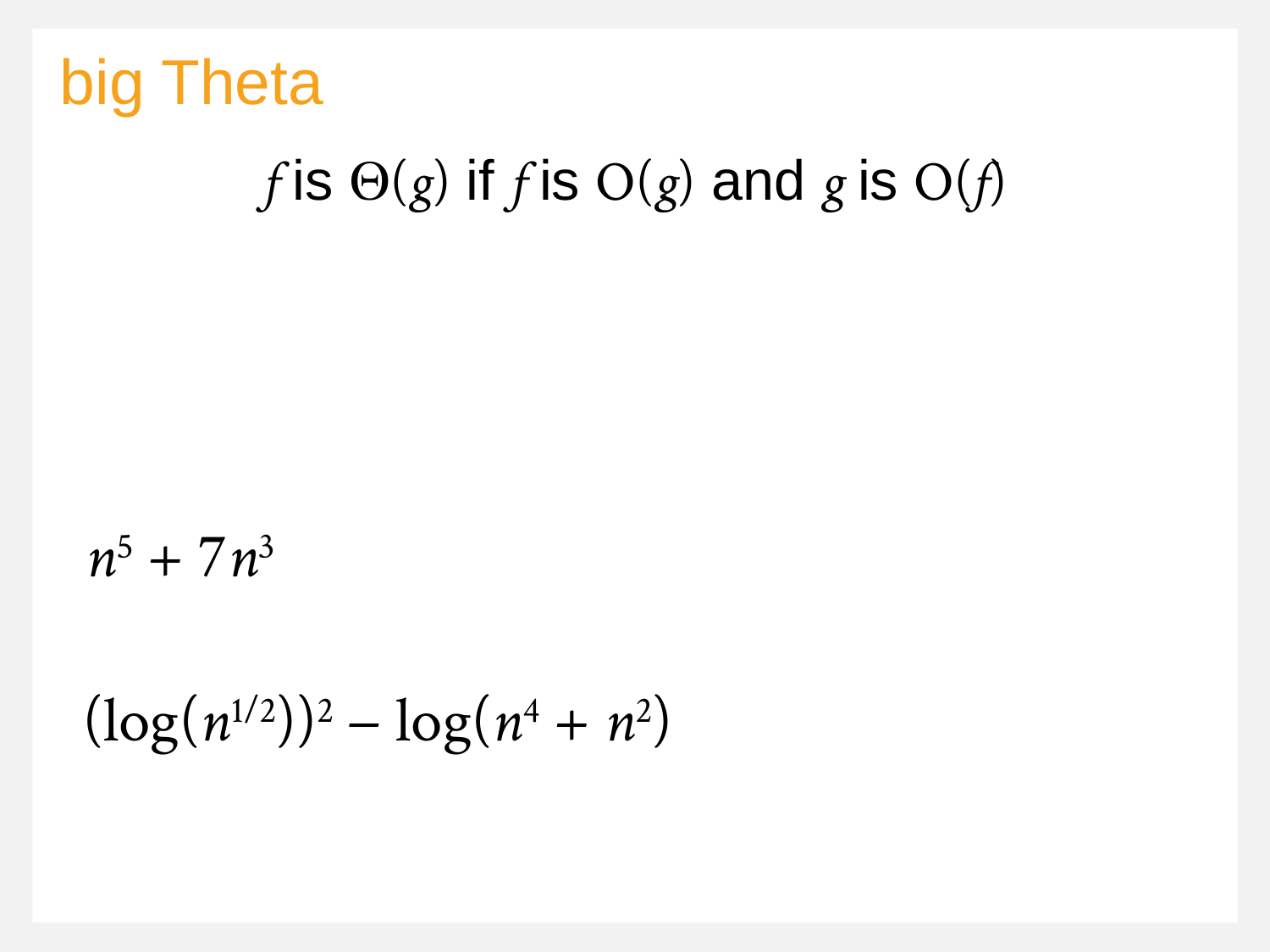

big Theta
f is Θ(g) if f is O(g) and g is O(f)
n5 + 7n3
(log(n1/2))2 − log(n4 + n2)